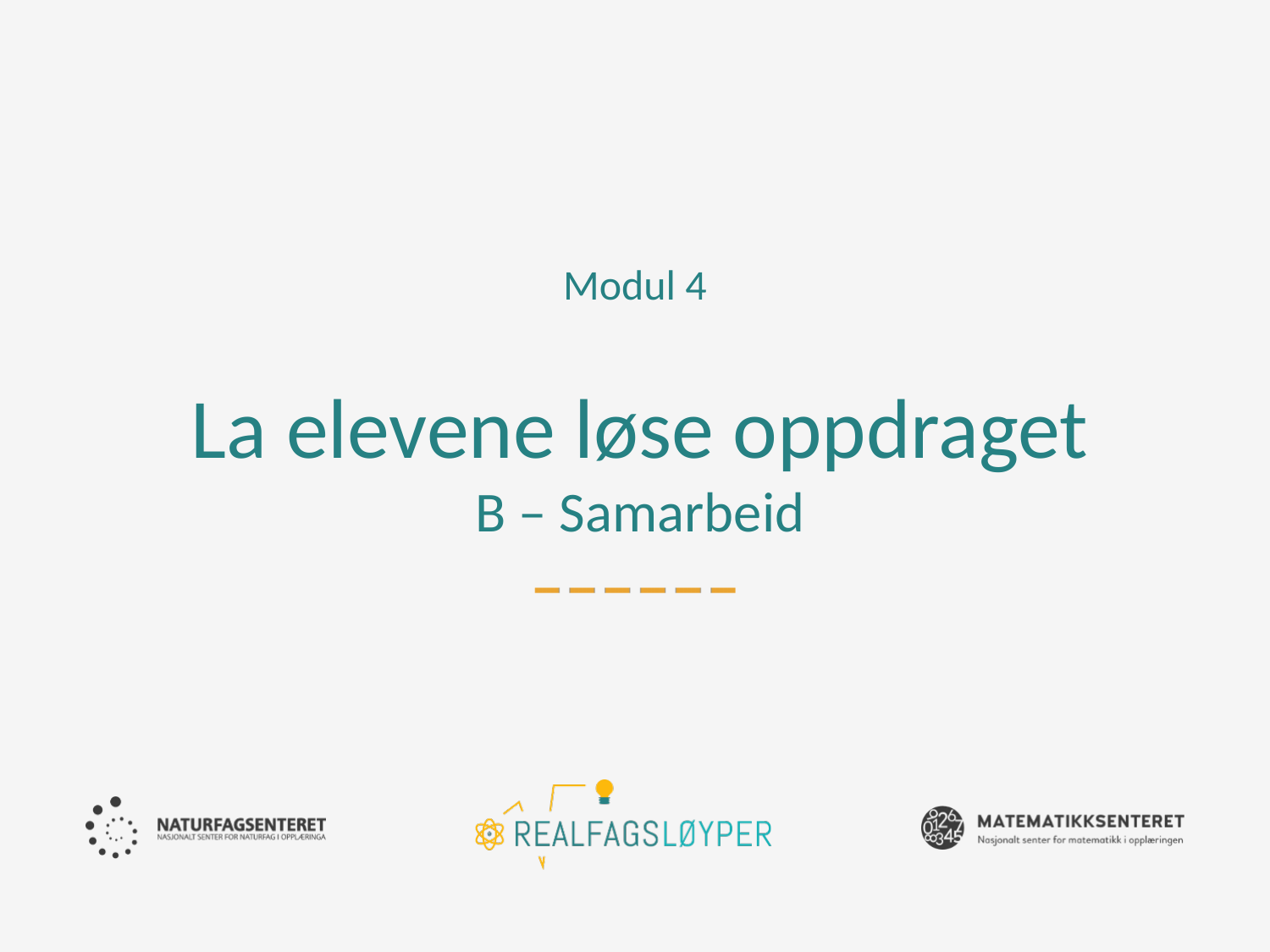

Modul 4
# La elevene løse oppdraget B – Samarbeid